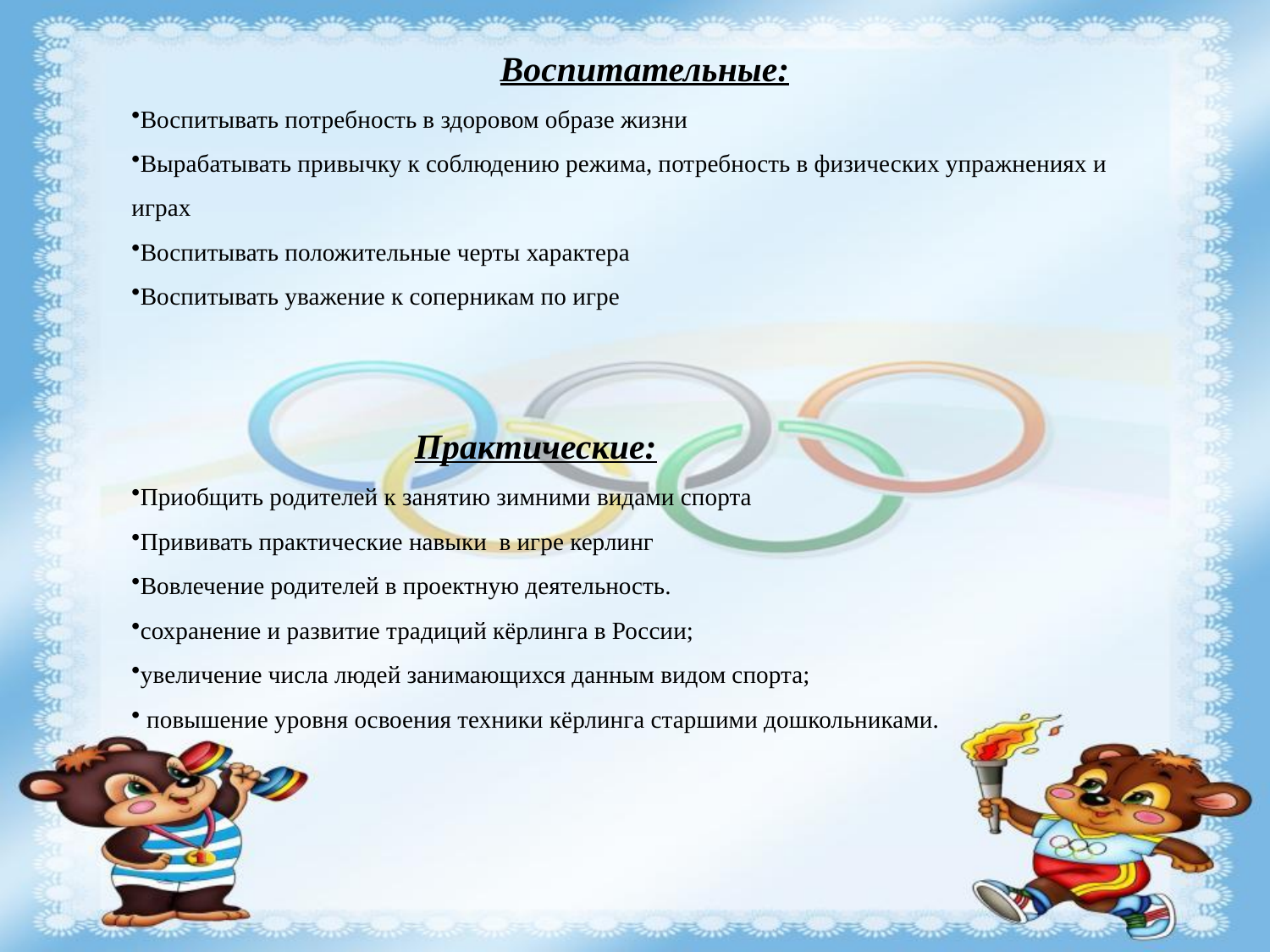

Воспитательные:
Воспитывать потребность в здоровом образе жизни
Вырабатывать привычку к соблюдению режима, потребность в физических упражнениях и играх
Воспитывать положительные черты характера
Воспитывать уважение к соперникам по игре
Практические:
Приобщить родителей к занятию зимними видами спорта
Прививать практические навыки  в игре керлинг
Вовлечение родителей в проектную деятельность.
сохранение и развитие традиций кёрлинга в России;
увеличение числа людей занимающихся данным видом спорта;
 повышение уровня освоения техники кёрлинга старшими дошкольниками.